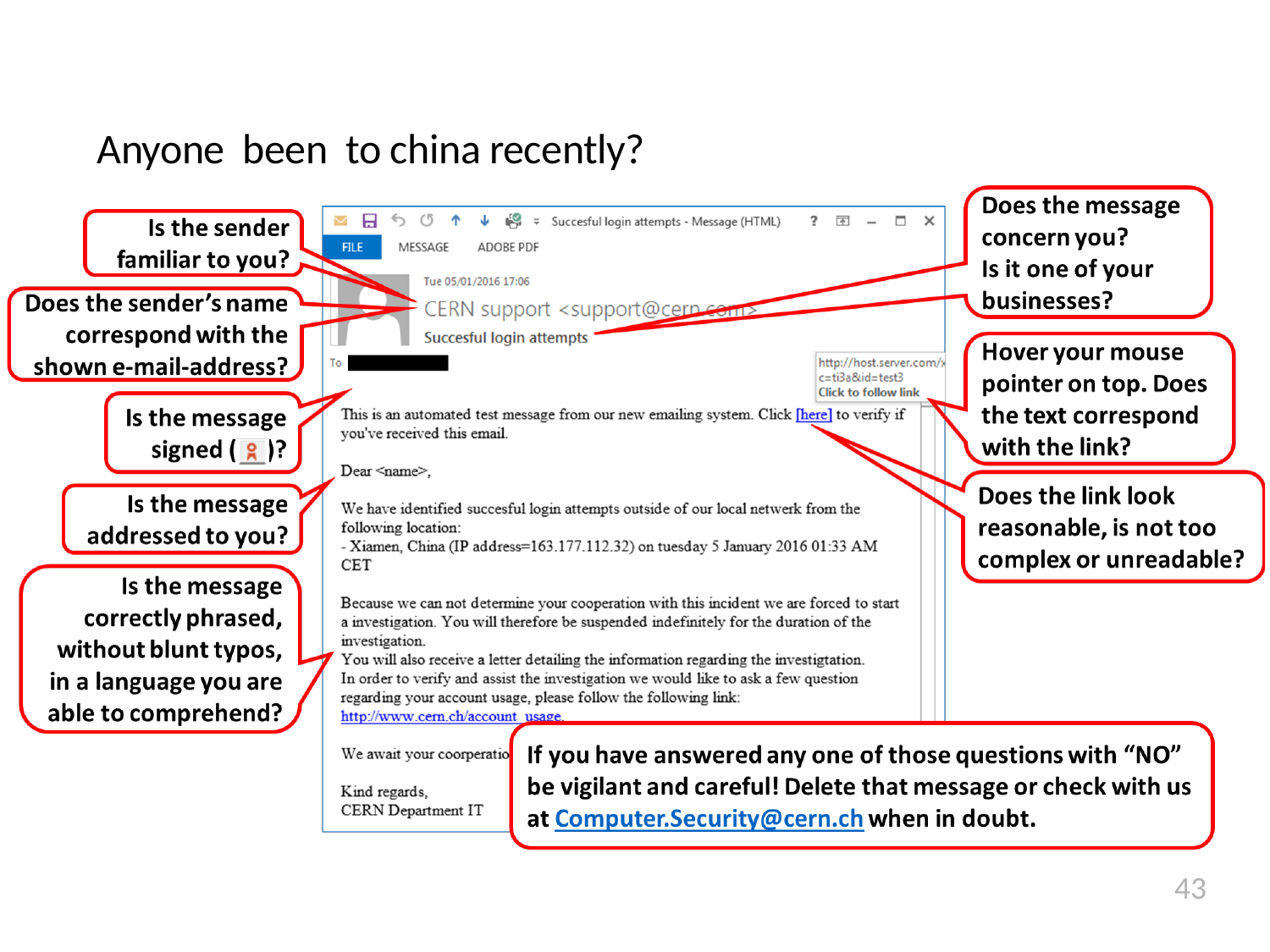

# Anyone  been  to china recently?

43